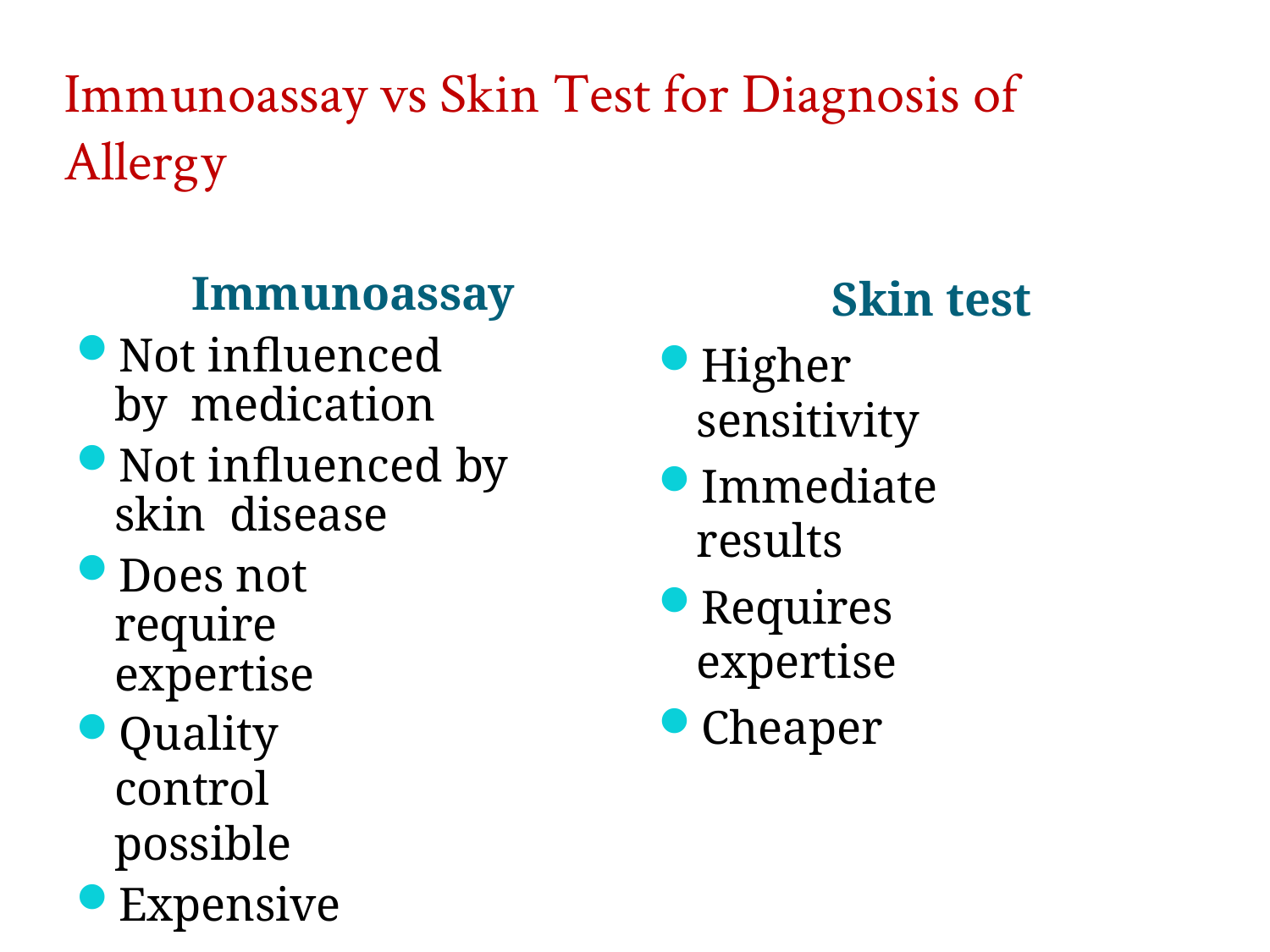

# Immunoassay vs Skin Test for Diagnosis of	Allergy
Immunoassay
Not influenced by  medication
Not influenced by skin  disease
Does not require  expertise
Quality control possible
Expensive
Skin test
Higher sensitivity
Immediate results
Requires expertise
Cheaper